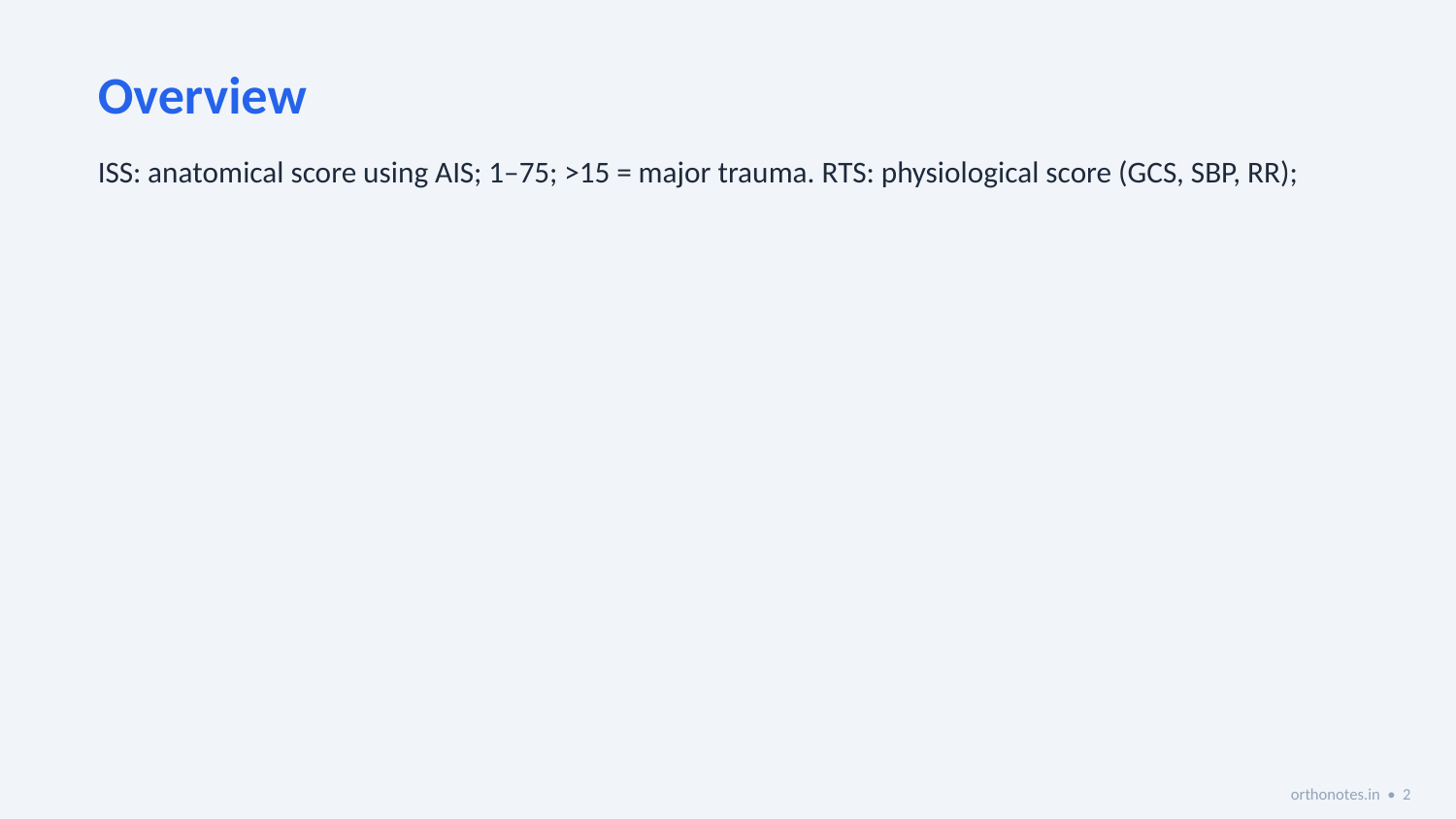

Overview
ISS: anatomical score using AIS; 1–75; >15 = major trauma. RTS: physiological score (GCS, SBP, RR);
orthonotes.in  •  2